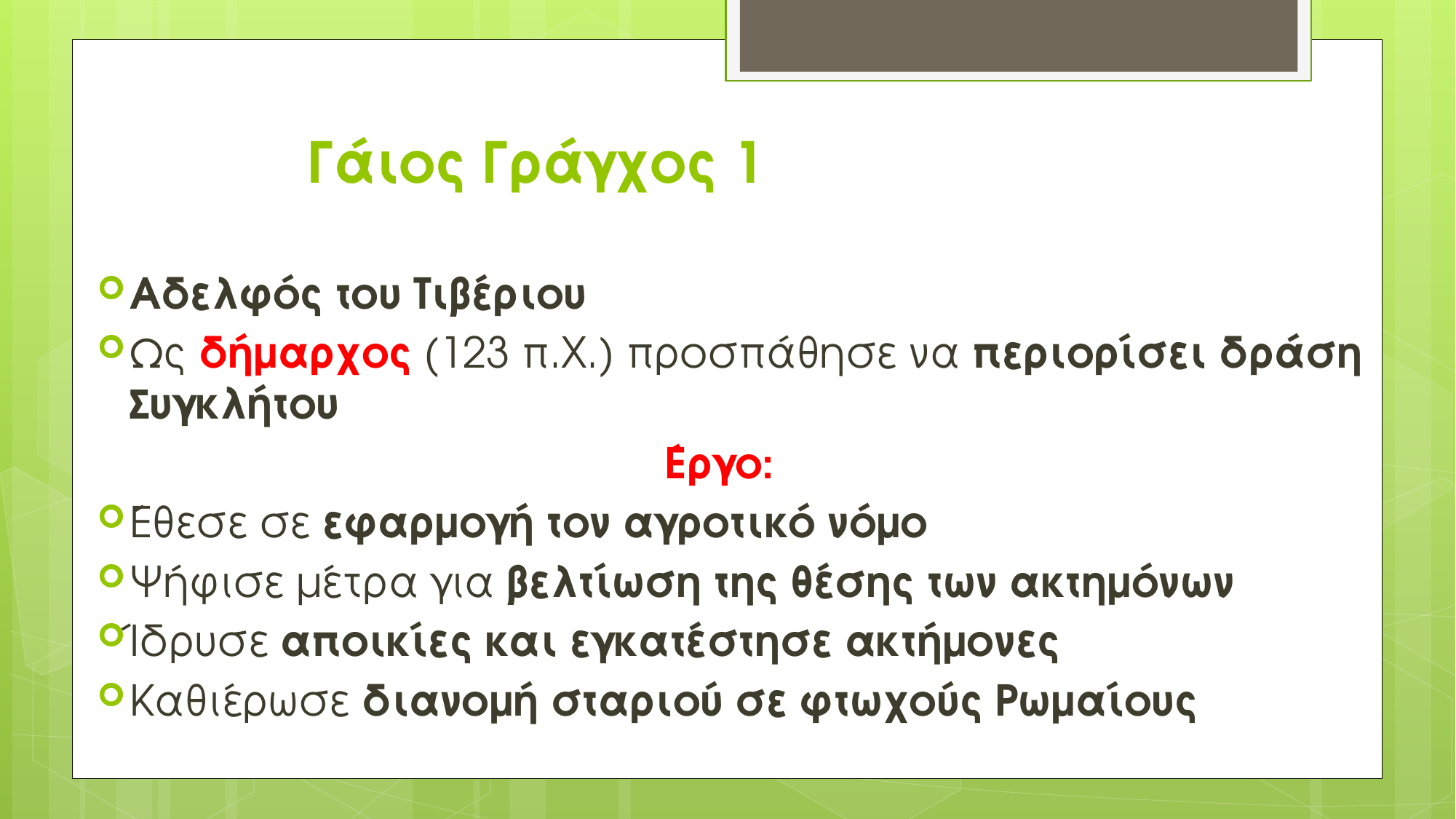

# Γάιος Γράγχος 1
Αδελφός του Τιβέριου
Ως δήμαρχος (123 π.Χ.) προσπάθησε να περιορίσει δράση Συγκλήτου
Έργο:
Έθεσε σε εφαρμογή τον αγροτικό νόμο
Ψήφισε μέτρα για βελτίωση της θέσης των ακτημόνων
Ίδρυσε αποικίες και εγκατέστησε ακτήμονες
Καθιέρωσε διανομή σταριού σε φτωχούς Ρωμαίους